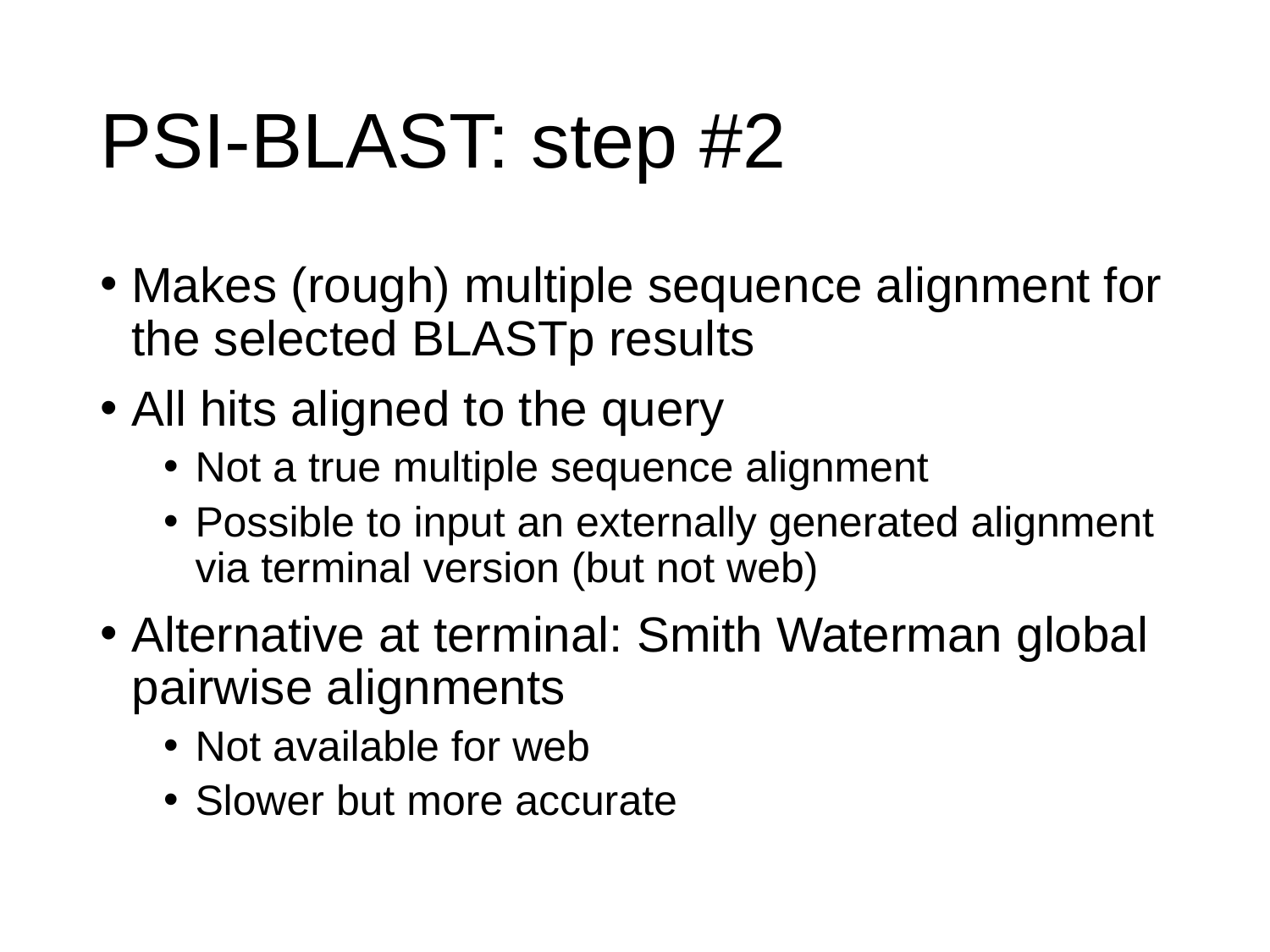

# PSI-BLAST: step #2
Makes (rough) multiple sequence alignment for the selected BLASTp results
All hits aligned to the query
Not a true multiple sequence alignment
Possible to input an externally generated alignment via terminal version (but not web)
Alternative at terminal: Smith Waterman global pairwise alignments
Not available for web
Slower but more accurate